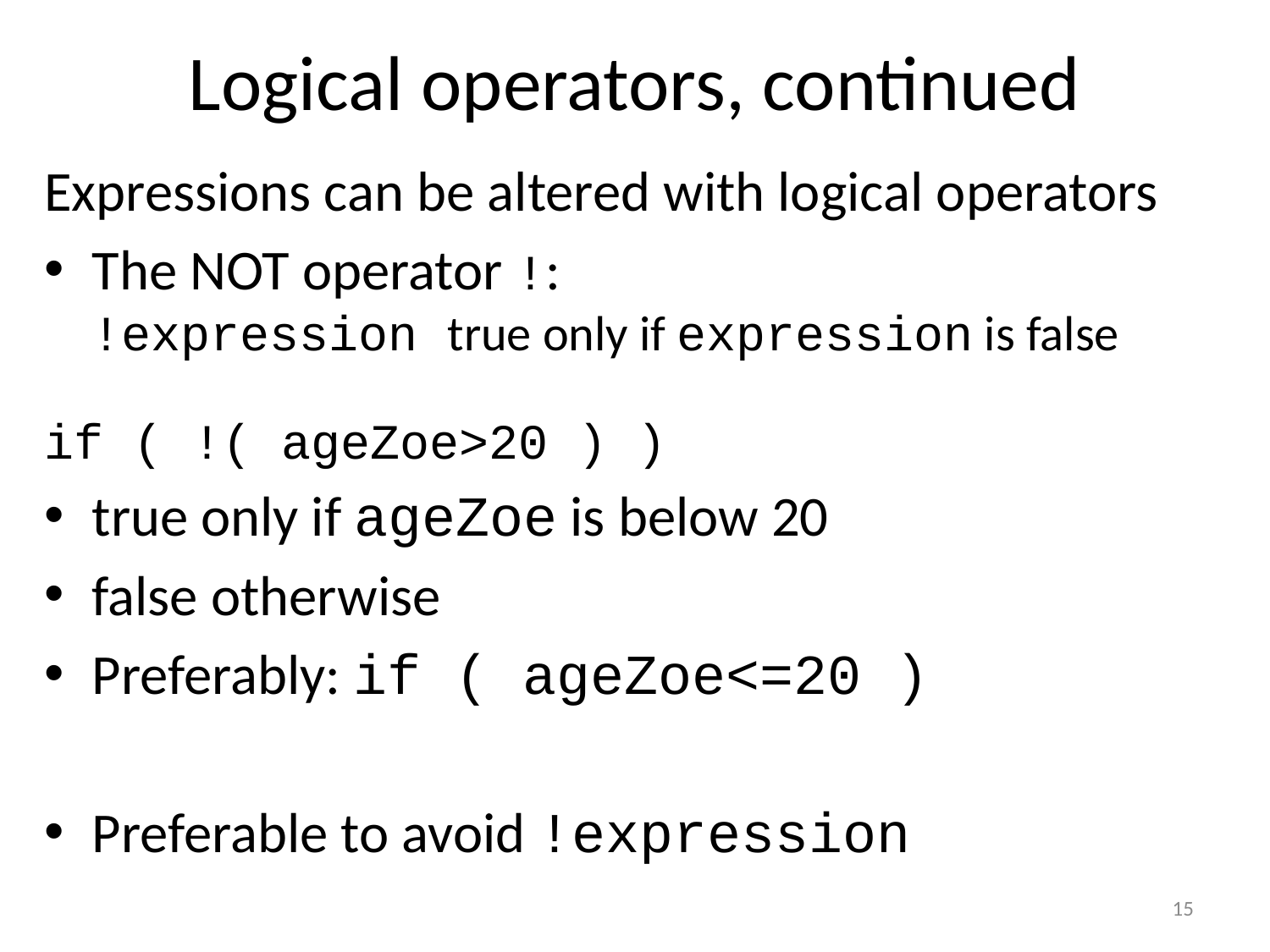

# Logical operators, continued
Expressions can be altered with logical operators
The NOT operator !:
!expression true only if expression is false

if ( !( ageZoe>20 ) )
true only if ageZoe is below 20
false otherwise
Preferably: if ( ageZoe<=20 )

Preferable to avoid !expression
15